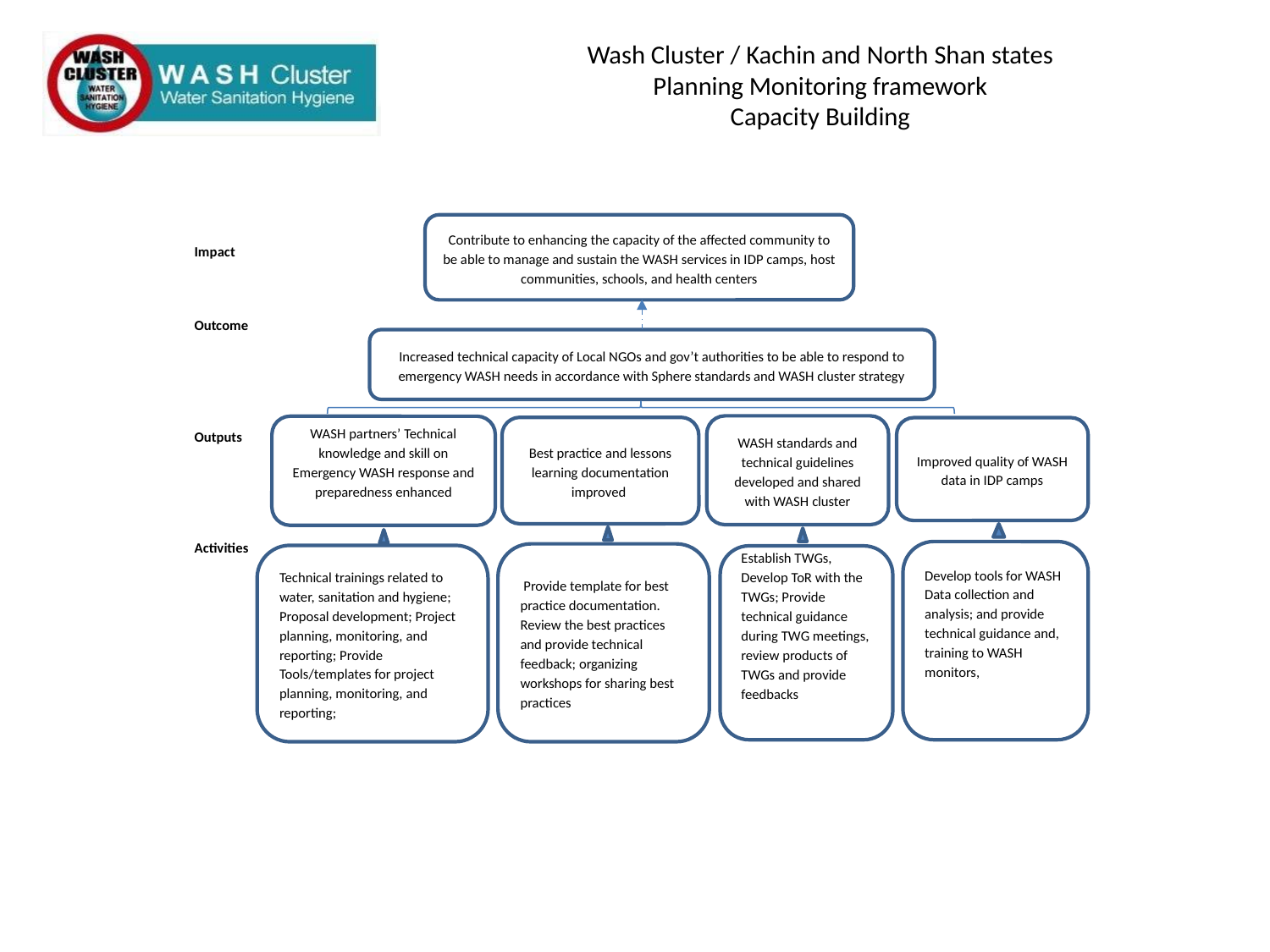

# Wash Cluster / Kachin and North Shan states Planning Monitoring framework Capacity Building

Impact

Outcome

Outputs

Activities
Contribute to enhancing the capacity of the affected community to be able to manage and sustain the WASH services in IDP camps, host communities, schools, and health centers
Increased technical capacity of Local NGOs and gov’t authorities to be able to respond to emergency WASH needs in accordance with Sphere standards and WASH cluster strategy
WASH standards and technical guidelines developed and shared with WASH cluster
WASH partners’ Technical knowledge and skill on Emergency WASH response and preparedness enhanced monitoring
Improved quality of WASH data in IDP camps
Develop tools for WASH Data collection and analysis; and provide technical guidance and, training to WASH monitors,

Technical trainings related to water, sanitation and hygiene; Proposal development; Project planning, monitoring, and reporting; Provide Tools/templates for project planning, monitoring, and reporting;
Establish TWGs, Develop ToR with the TWGs; Provide technical guidance during TWG meetings, review products of TWGs and provide feedbacks

Best practice and lessons learning documentation improved
 Provide template for best practice documentation. Review the best practices and provide technical feedback; organizing workshops for sharing best practices